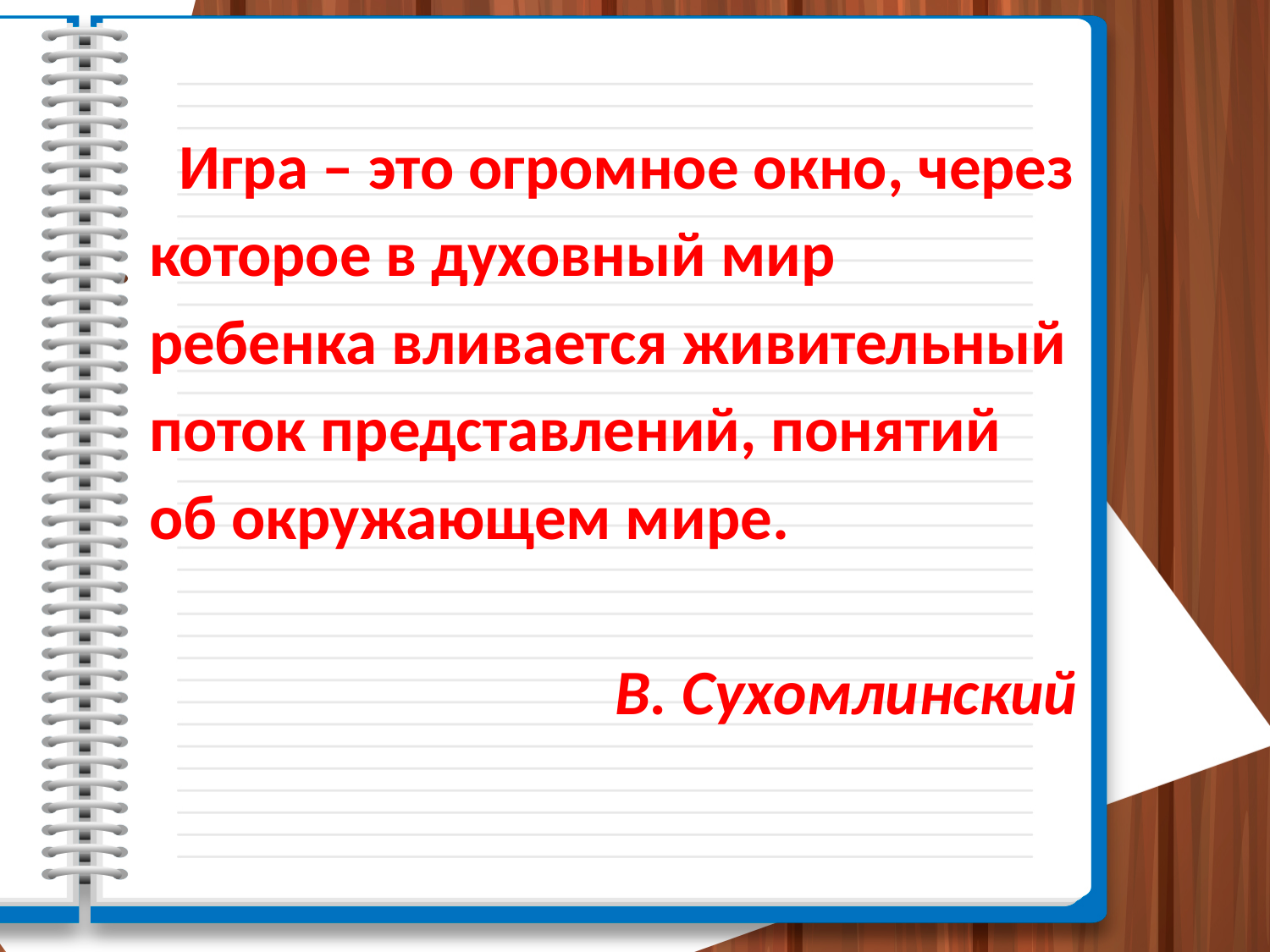

Игра – это огромное окно, через которое в духовный мир ребенка вливается живительный поток представлений, понятий об окружающем мире.

В. Сухомлинский